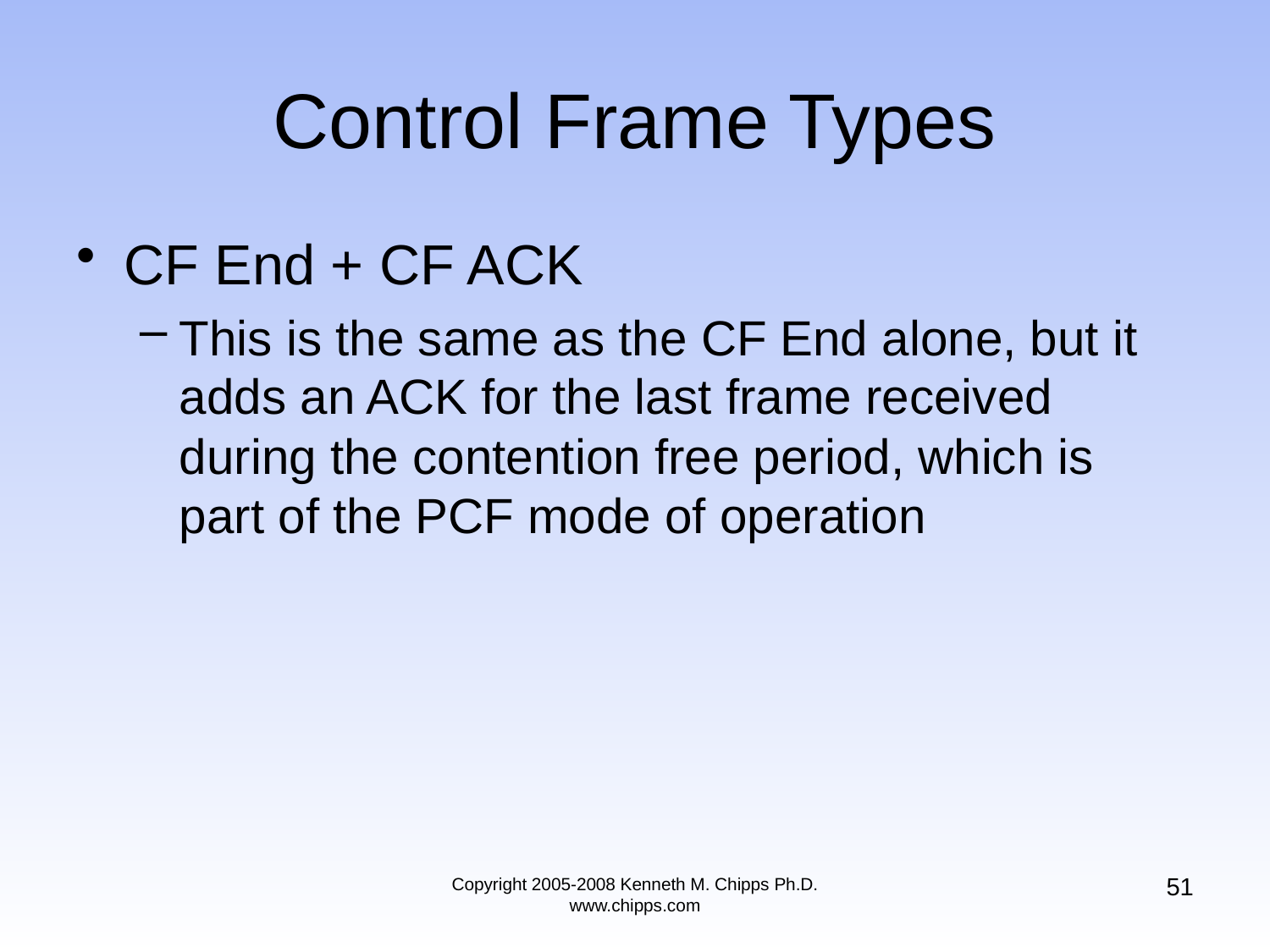

# Control Frame Types
CF End + CF ACK
This is the same as the CF End alone, but it adds an ACK for the last frame received during the contention free period, which is part of the PCF mode of operation
51
Copyright 2005-2008 Kenneth M. Chipps Ph.D. www.chipps.com